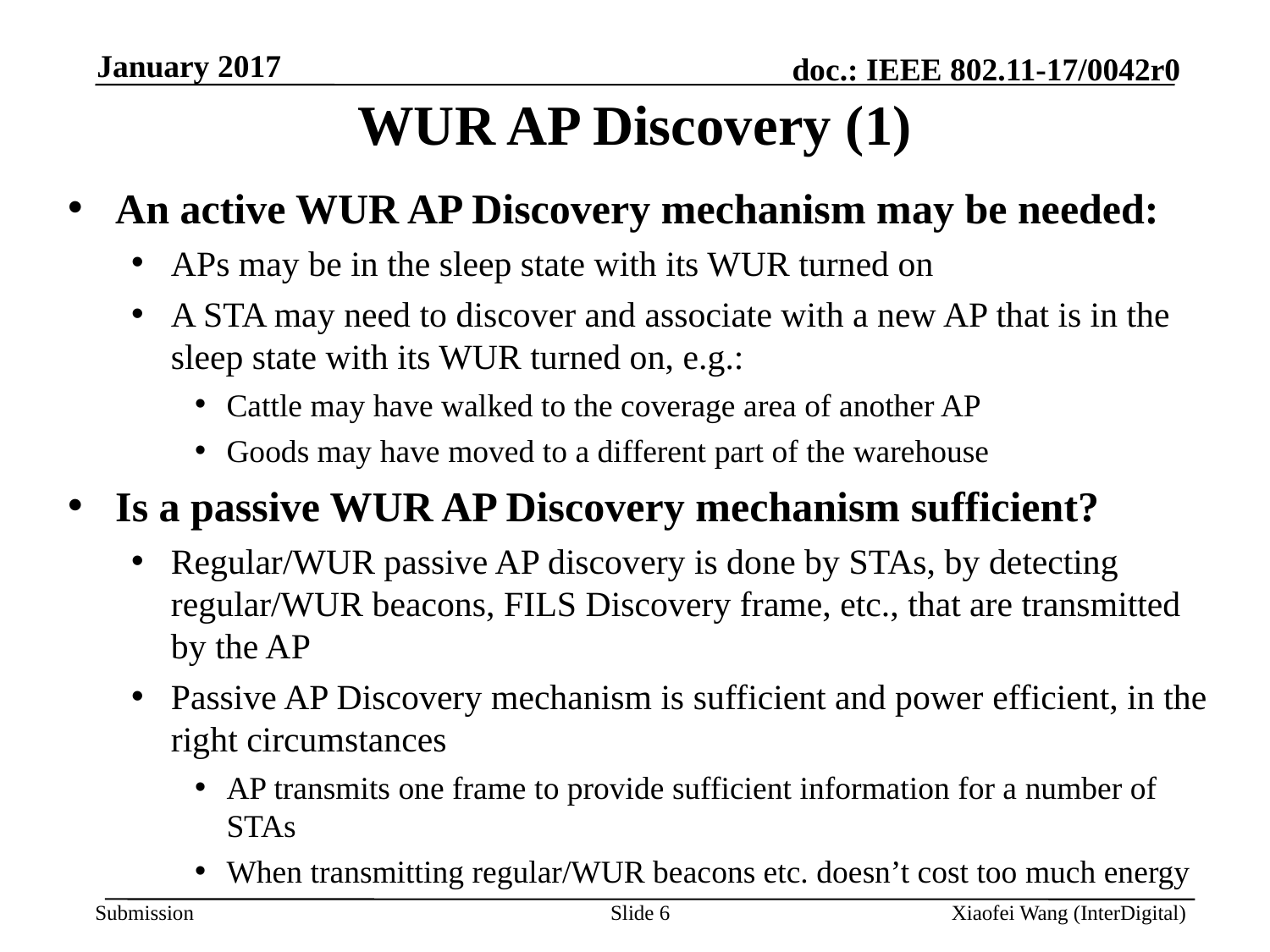

January 2017
# WUR AP Discovery (1)
An active WUR AP Discovery mechanism may be needed:
APs may be in the sleep state with its WUR turned on
A STA may need to discover and associate with a new AP that is in the sleep state with its WUR turned on, e.g.:
Cattle may have walked to the coverage area of another AP
Goods may have moved to a different part of the warehouse
Is a passive WUR AP Discovery mechanism sufficient?
Regular/WUR passive AP discovery is done by STAs, by detecting regular/WUR beacons, FILS Discovery frame, etc., that are transmitted by the AP
Passive AP Discovery mechanism is sufficient and power efficient, in the right circumstances
AP transmits one frame to provide sufficient information for a number of STAs
When transmitting regular/WUR beacons etc. doesn’t cost too much energy

Slide 6
Xiaofei Wang (InterDigital)